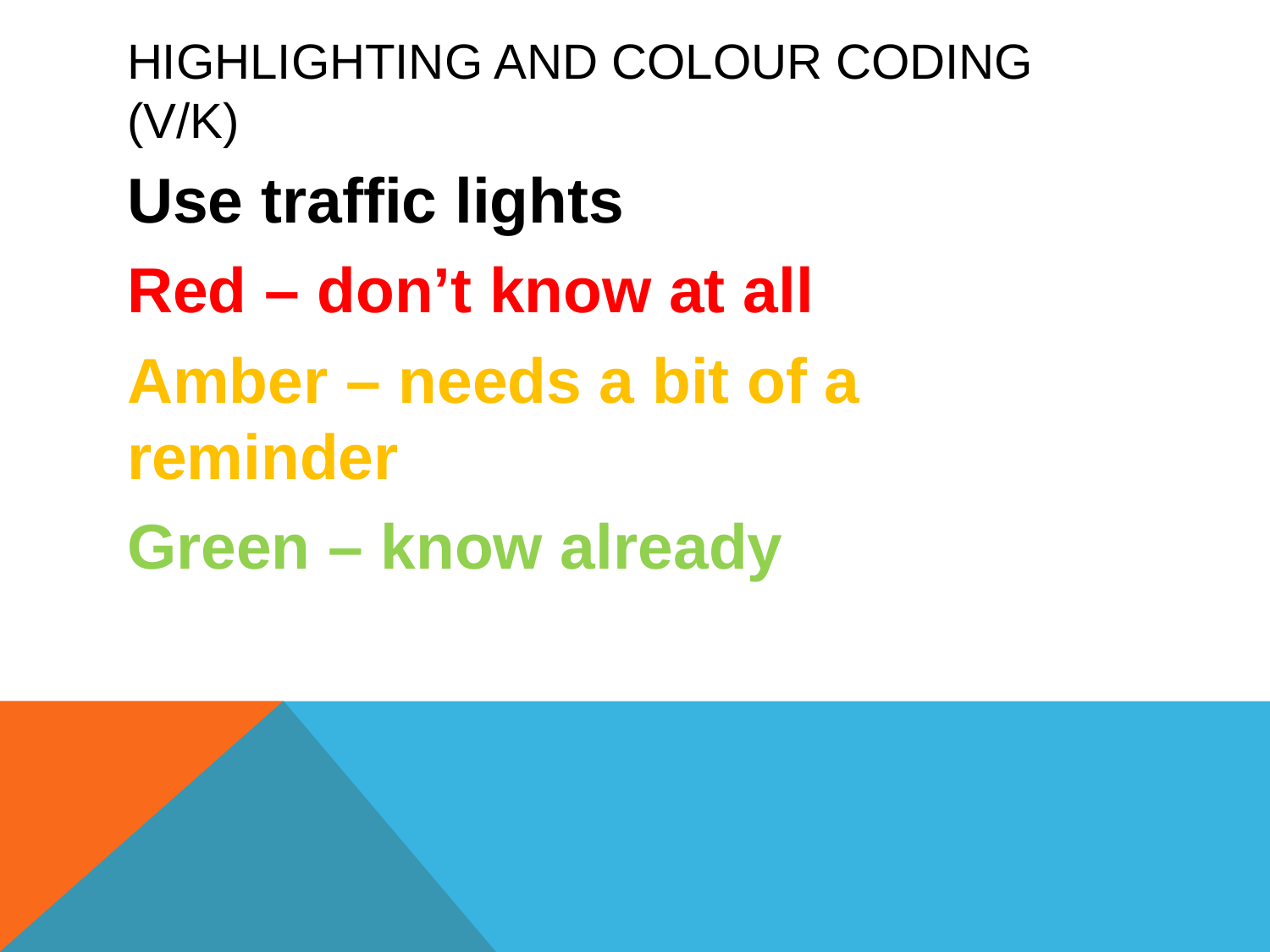

# Highlighting and Colour Coding (V/K)
Use traffic lights
Red – don’t know at all
Amber – needs a bit of a reminder
Green – know already